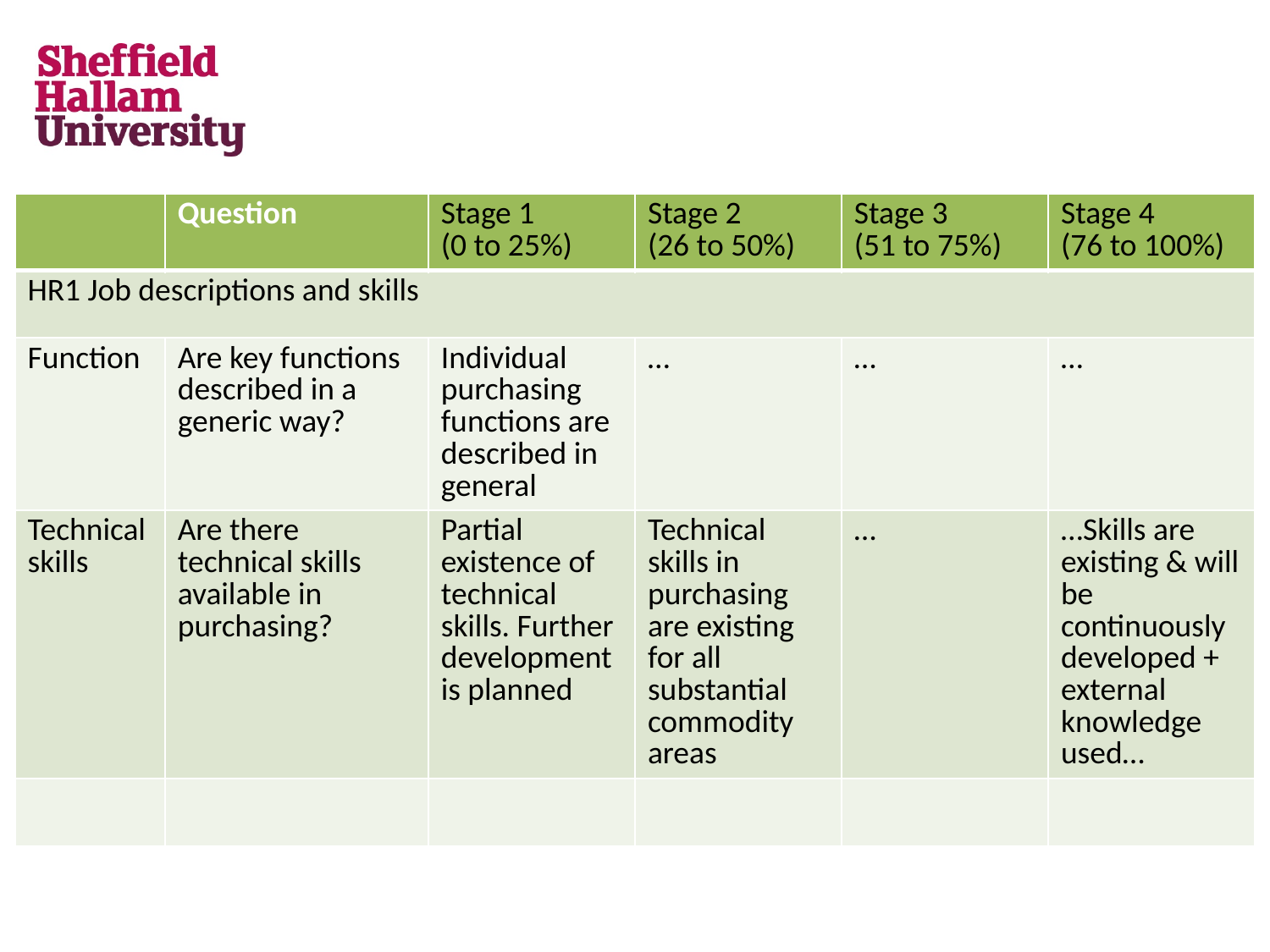

|  | Question | Stage 1 (0 to 25%) | Stage 2 (26 to 50%) | Stage 3 (51 to 75%) | Stage 4 (76 to 100%) |
| --- | --- | --- | --- | --- | --- |
| HR1 Job descriptions and skills |  |  |  |  |  |
| Function | Are key functions described in a generic way? | Individual purchasing functions are described in general | … | … | … |
| Technical skills | Are there technical skills available in purchasing? | Partial existence of technical skills. Further development is planned | Technical skills in purchasing are existing for all substantial commodity areas | … | …Skills are existing & will be continuously developed + external knowledge used… |
|  |  |  |  |  |  |